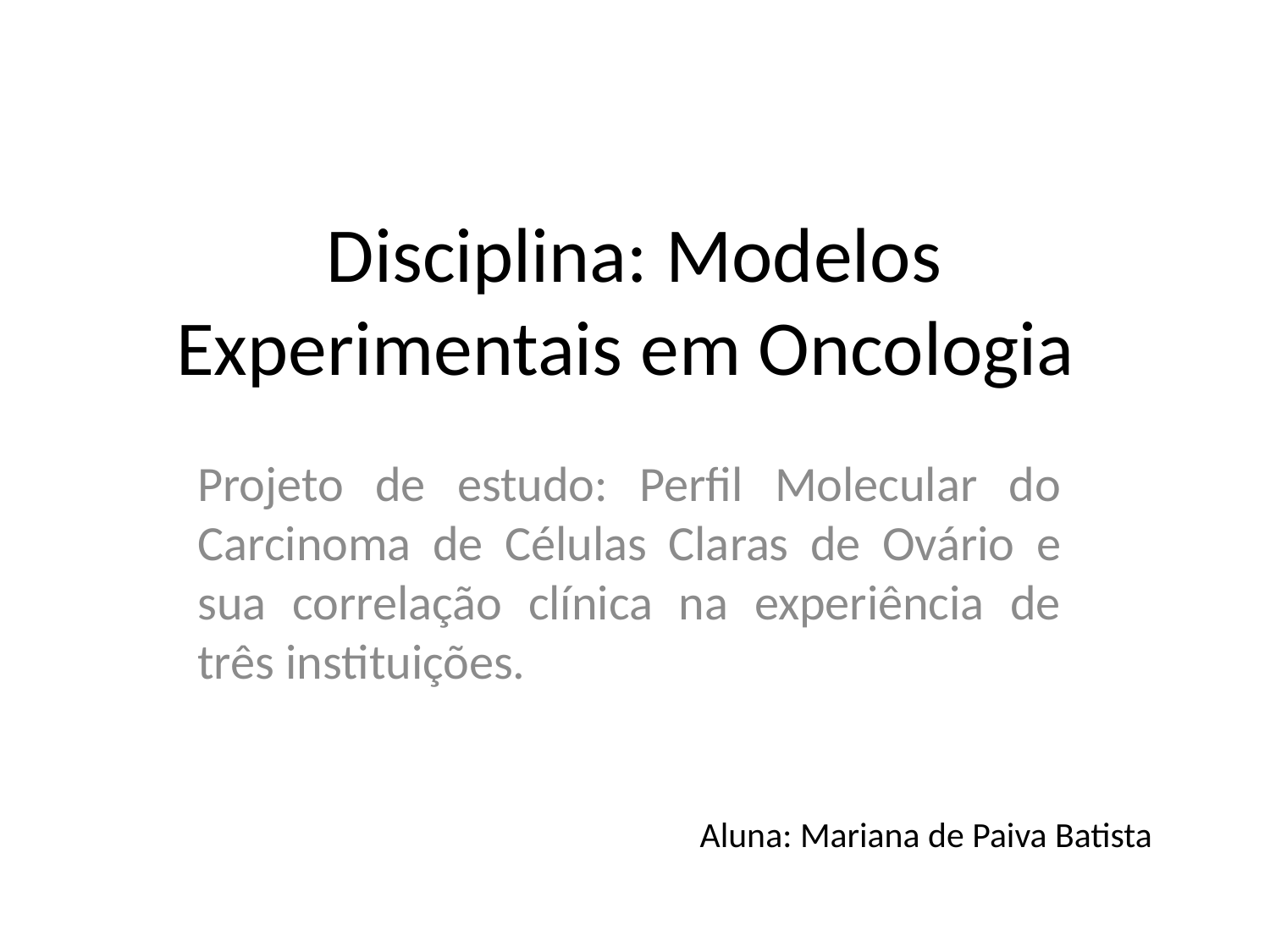

# Disciplina: Modelos Experimentais em Oncologia
Projeto de estudo: Perfil Molecular do Carcinoma de Células Claras de Ovário e sua correlação clínica na experiência de três instituições.
Aluna: Mariana de Paiva Batista